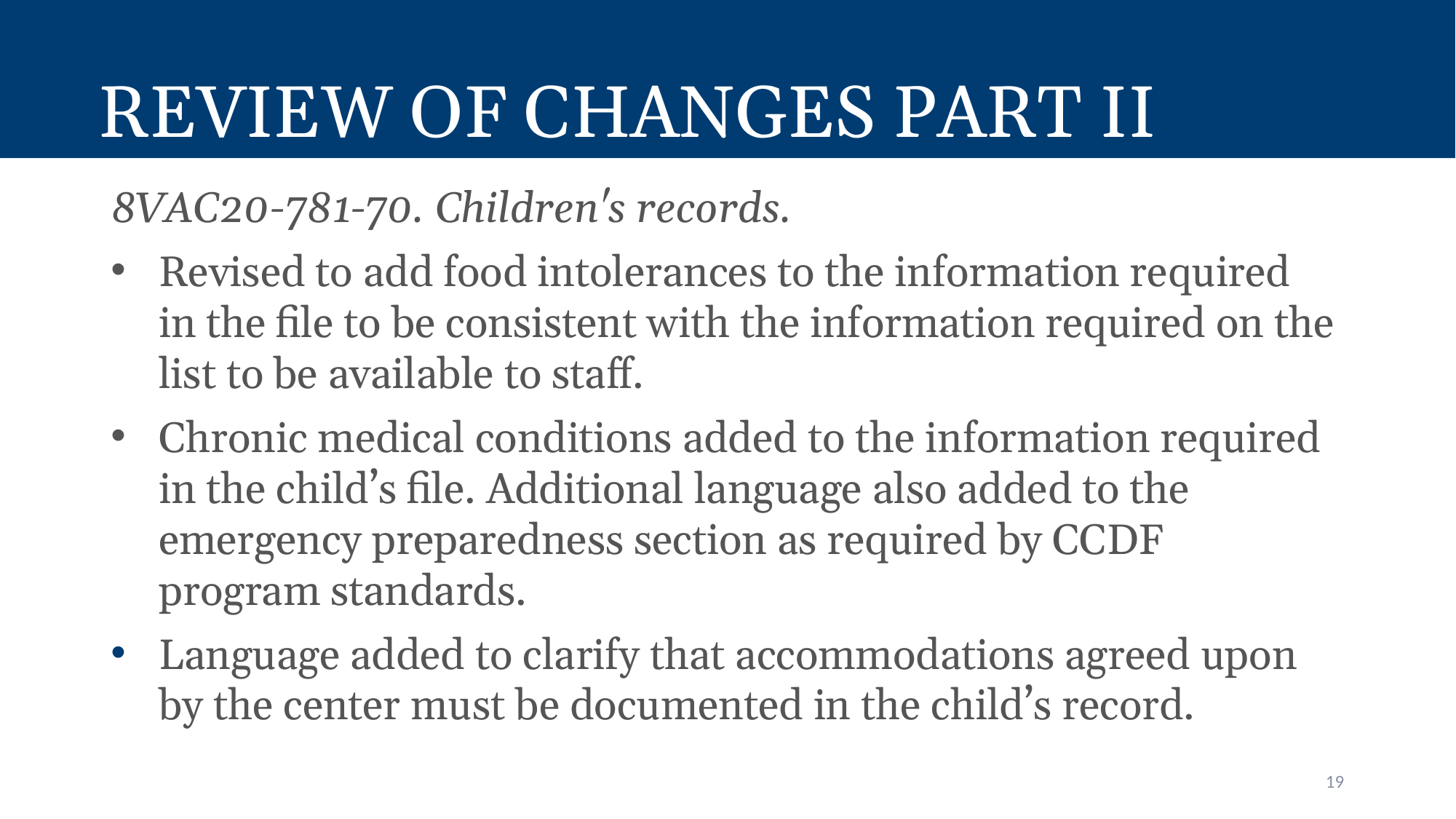

# Review of Changes Part II
8VAC20-781-70. Children's records.
Revised to add food intolerances to the information required in the file to be consistent with the information required on the list to be available to staff.
Chronic medical conditions added to the information required in the child’s file. Additional language also added to the emergency preparedness section as required by CCDF program standards.
Language added to clarify that accommodations agreed upon by the center must be documented in the child’s record.
19